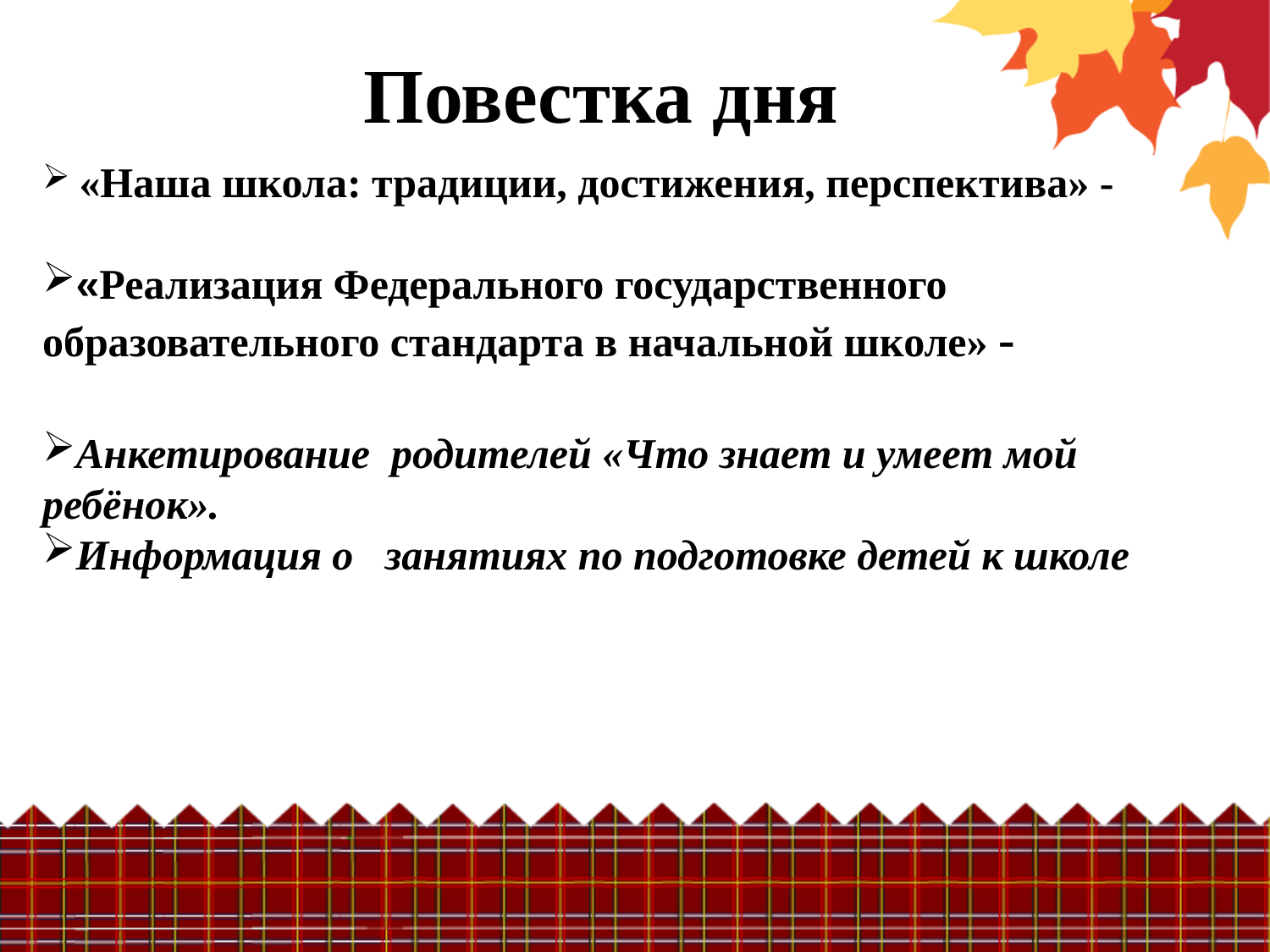

Повестка дня

 «Наша школа: традиции, достижения, перспектива» -

«Реализация Федерального государственного образовательного стандарта в начальной школе» -

Анкетирование  родителей «Что знает и умеет мой ребёнок».
Информация о   занятиях по подготовке детей к школе